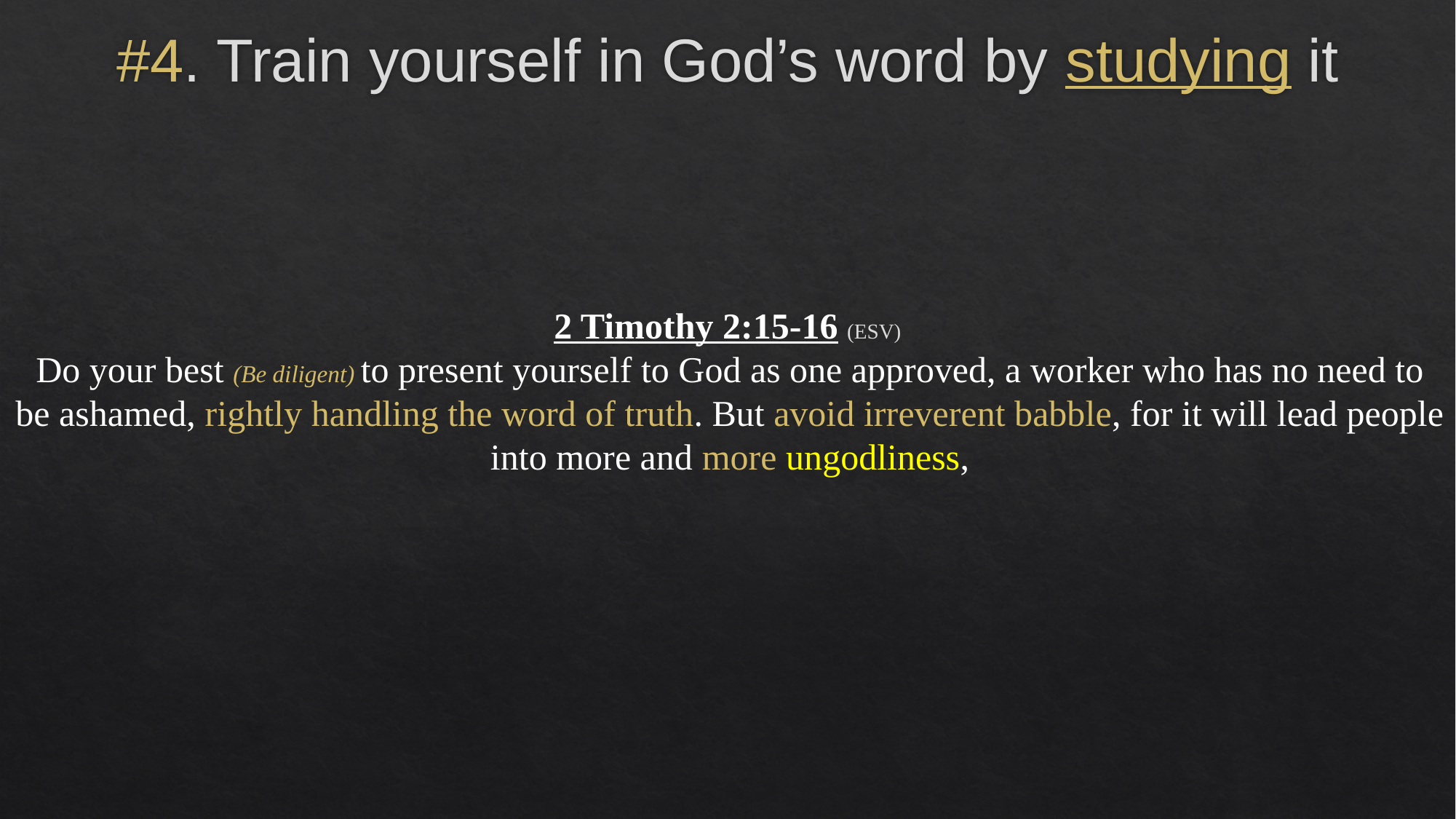

# #4. Train yourself in God’s word by studying it
2 Timothy 2:15-16 (ESV)
Do your best (Be diligent) to present yourself to God as one approved, a worker who has no need to be ashamed, rightly handling the word of truth. But avoid irreverent babble, for it will lead people into more and more ungodliness,